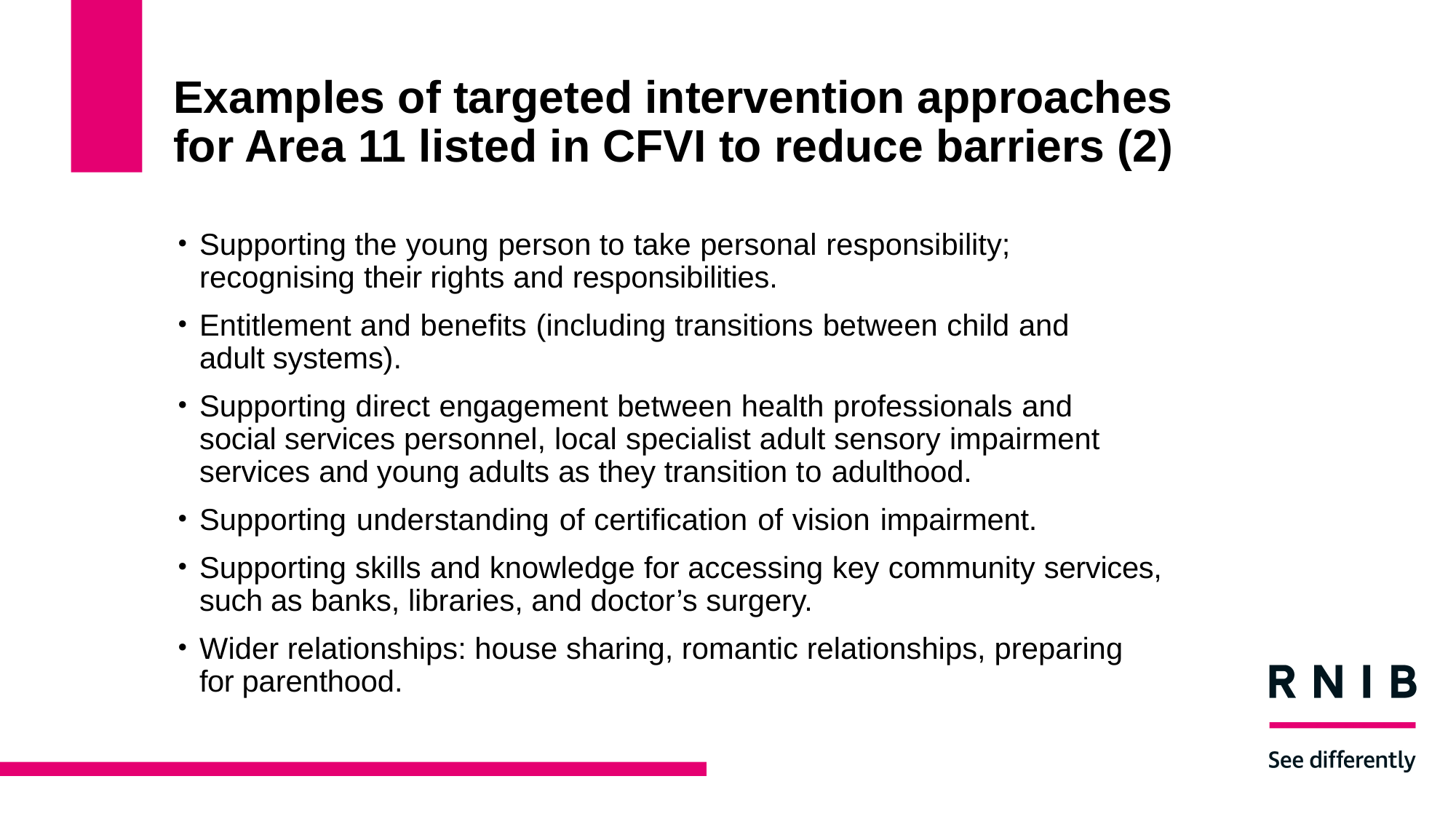

# Examples of targeted intervention approaches for Area 11 listed in CFVI to reduce barriers (2)
Supporting the young person to take personal responsibility; recognising their rights and responsibilities.
Entitlement and benefits (including transitions between child and adult systems).
Supporting direct engagement between health professionals and social services personnel, local specialist adult sensory impairment services and young adults as they transition to adulthood.
Supporting understanding of certification of vision impairment.
Supporting skills and knowledge for accessing key community services, such as banks, libraries, and doctor’s surgery.
Wider relationships: house sharing, romantic relationships, preparing for parenthood.